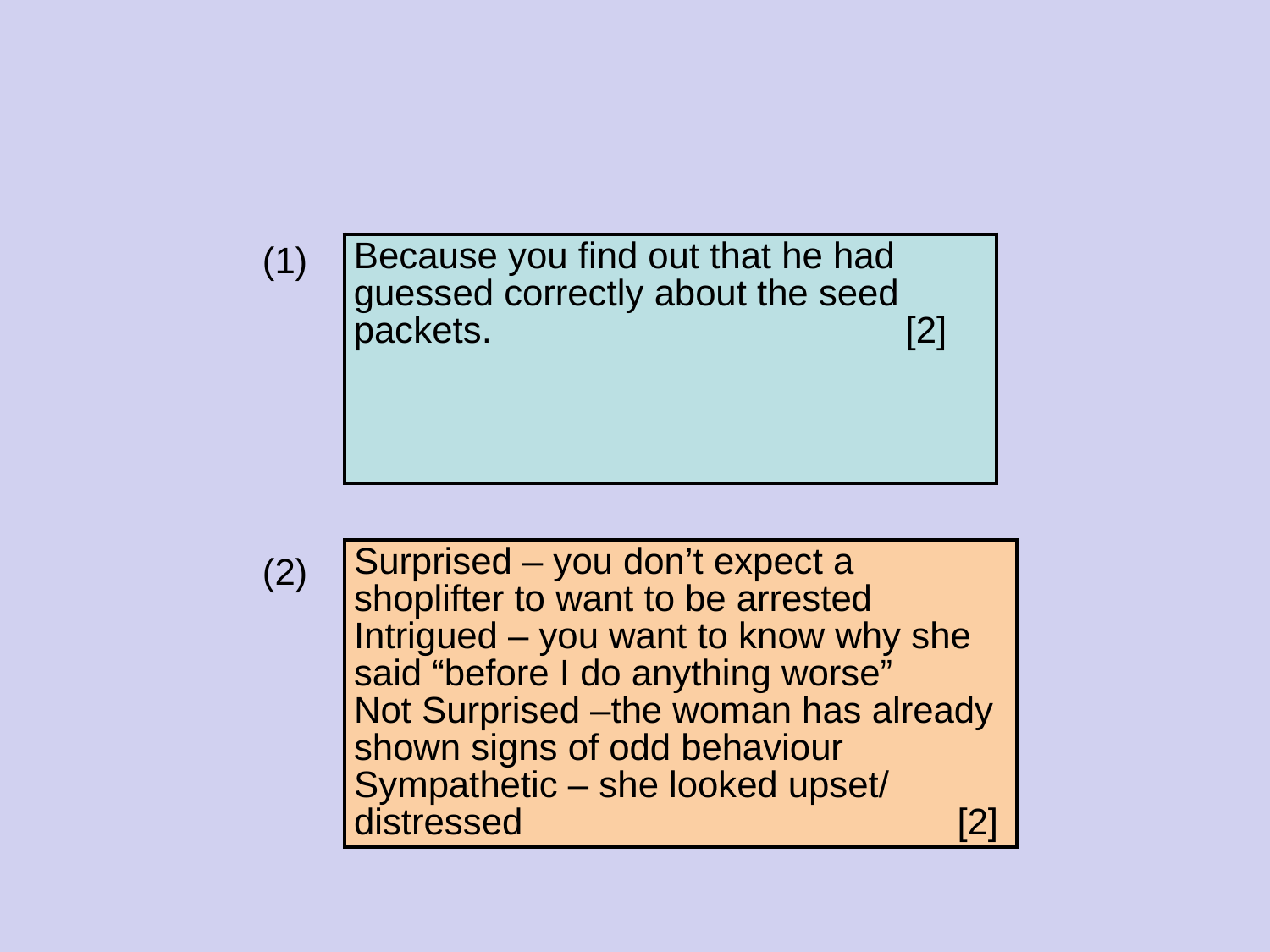

(1)

(2)

| Because you find out that he had guessed correctly about the seed packets. [2] |
| --- |

| Surprised – you don’t expect a shoplifter to want to be arrested Intrigued – you want to know why she said “before I do anything worse” Not Surprised –the woman has already shown signs of odd behaviour Sympathetic – she looked upset/ distressed [2] |
| --- |